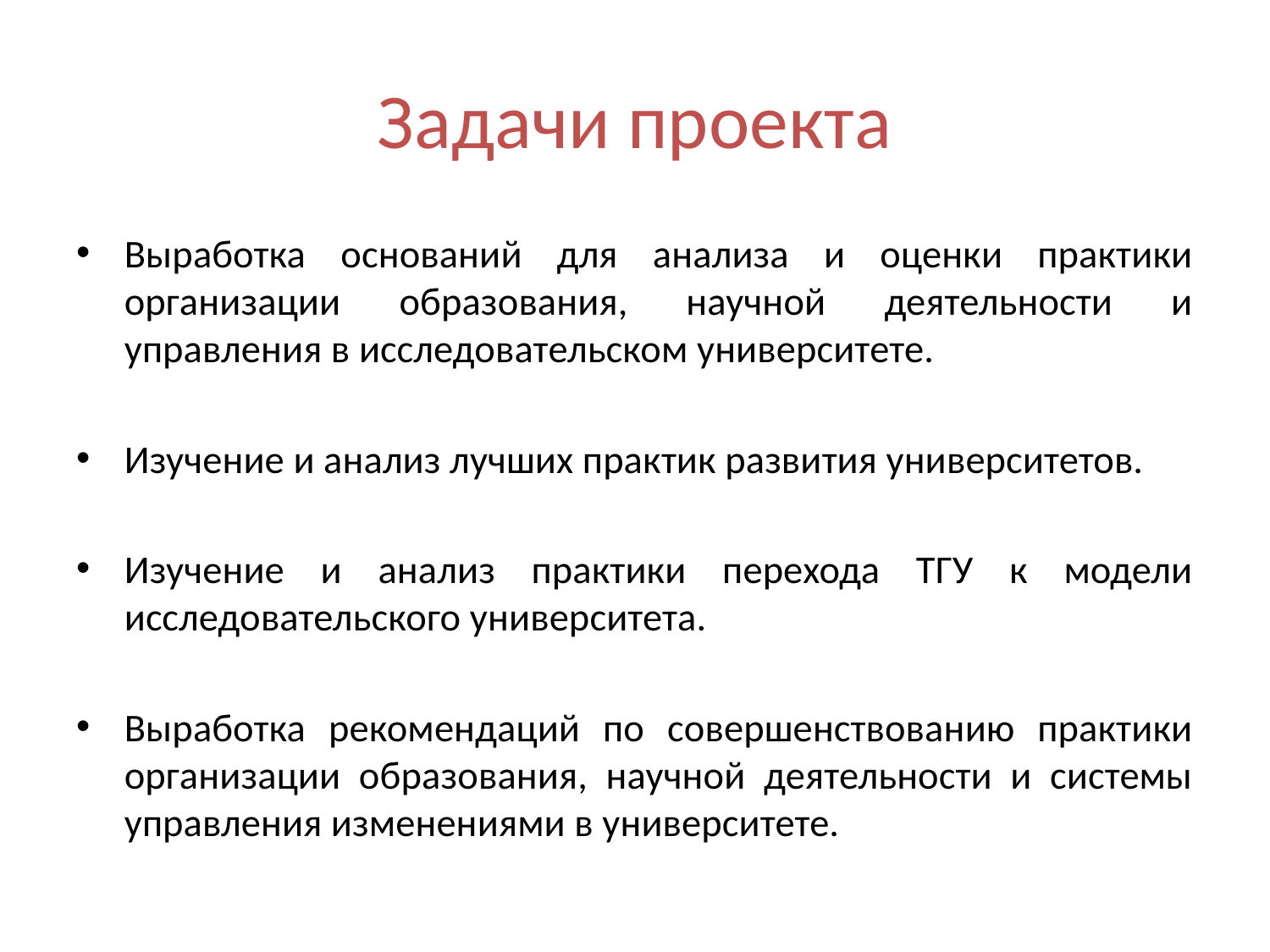

# Задачи проекта
Выработка оснований для анализа и оценки практики организации образования, научной деятельности и управления в исследовательском университете.

​Изучение и анализ лучших практик развития университетов.

​Изучение и анализ практики перехода ТГУ к модели исследовательского университета.

Выработка рекомендаций по совершенствованию практики организации образования, научной деятельности и системы управления изменениями в университете.